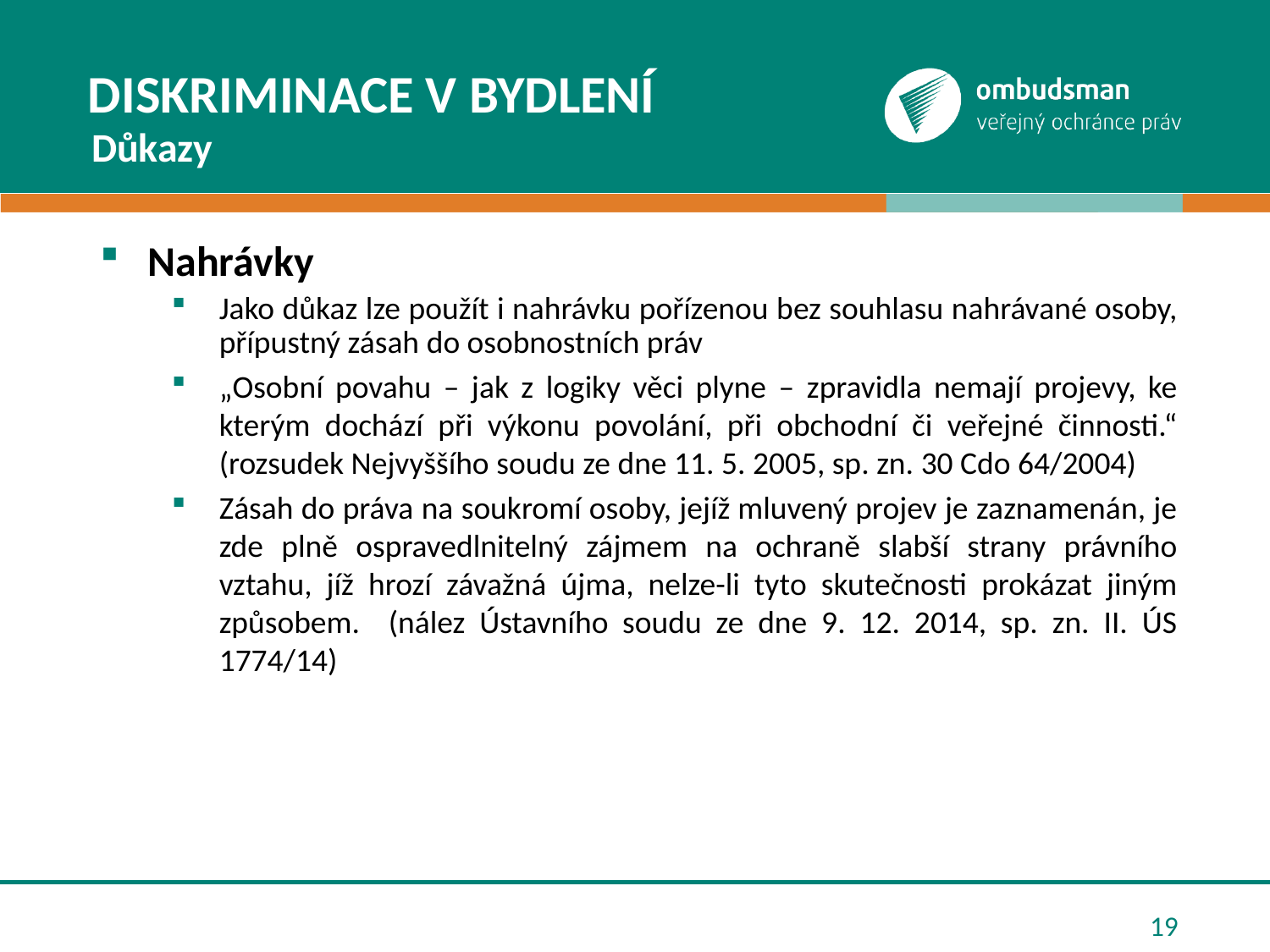

# Diskriminace v bydlení
Důkazy
Nahrávky
Jako důkaz lze použít i nahrávku pořízenou bez souhlasu nahrávané osoby, přípustný zásah do osobnostních práv
„Osobní povahu – jak z logiky věci plyne – zpravidla nemají projevy, ke kterým dochází při výkonu povolání, při obchodní či veřejné činnosti.“ (rozsudek Nejvyššího soudu ze dne 11. 5. 2005, sp. zn. 30 Cdo 64/2004)
Zásah do práva na soukromí osoby, jejíž mluvený projev je zaznamenán, je zde plně ospravedlnitelný zájmem na ochraně slabší strany právního vztahu, jíž hrozí závažná újma, nelze-li tyto skutečnosti prokázat jiným způsobem.  (nález Ústavního soudu ze dne 9. 12. 2014, sp. zn. II. ÚS 1774/14)

19